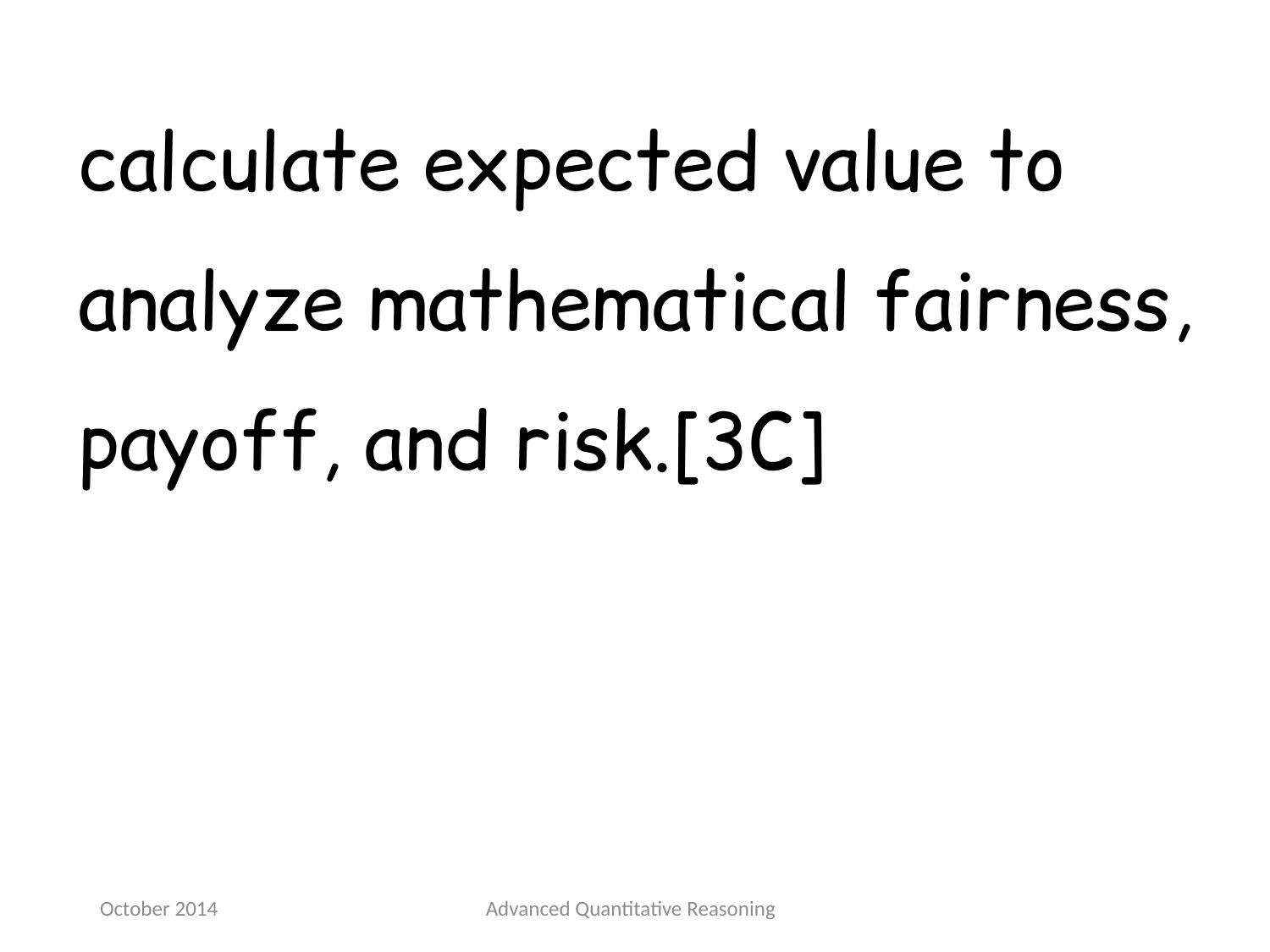

calculate expected value to analyze mathematical fairness, payoff, and risk.[3C]
October 2014
Advanced Quantitative Reasoning